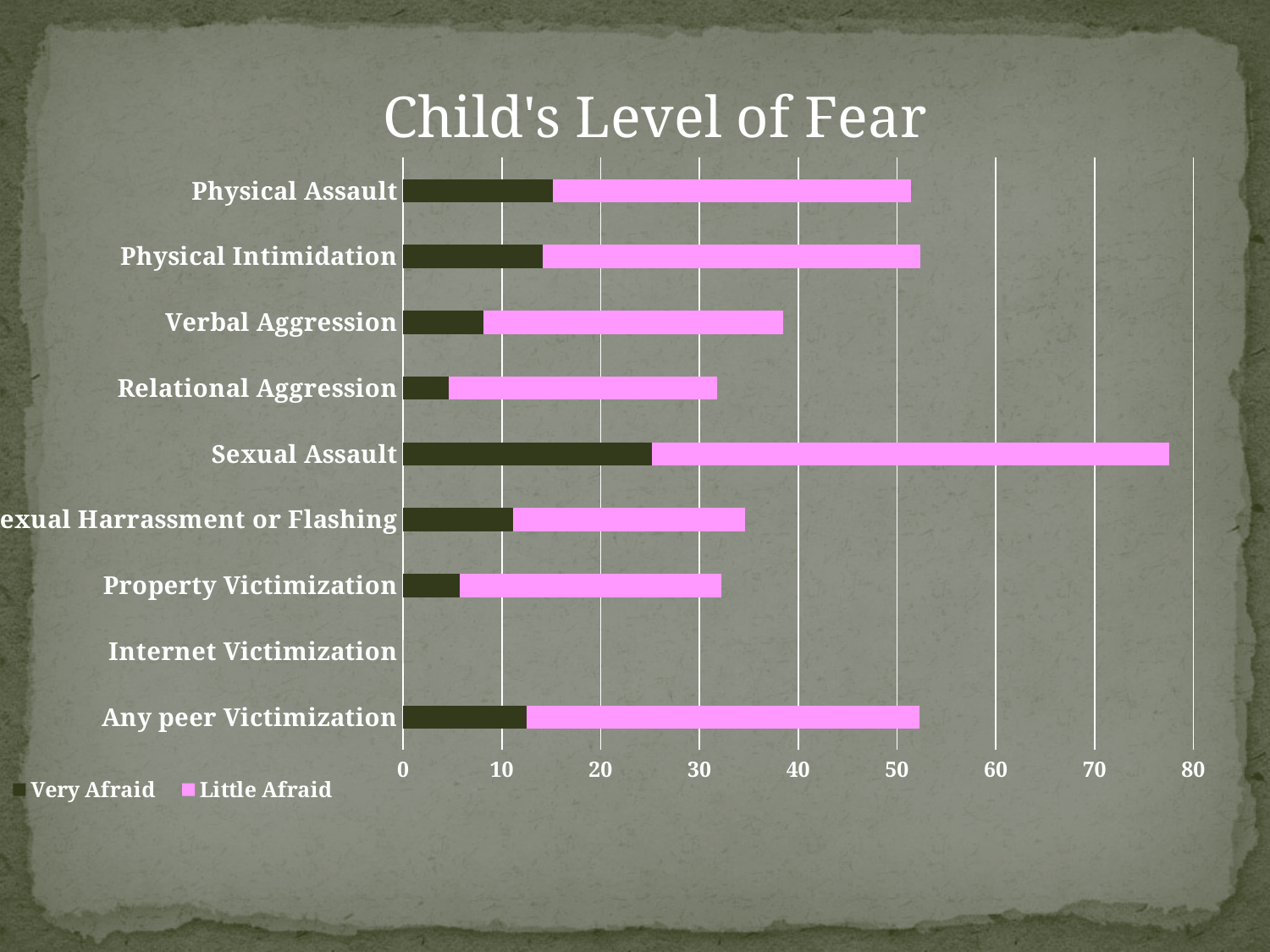

### Chart: Child's Level of Fear

| Category | Very Afraid | Little Afraid |
|---|---|---|
| Any peer Victimization | 12.5 | 39.800000000000004 |
| Internet Victimization | 0.0 | 0.0 |
| Property Victimization | 5.7 | 26.5 |
| Sexual Harrassment or Flashing | 11.1 | 23.5 |
| Sexual Assault | 25.2 | 52.4 |
| Relational Aggression | 4.6 | 27.2 |
| Verbal Aggression | 8.1 | 30.4 |
| Physical Intimidation | 14.1 | 38.300000000000004 |
| Physical Assault | 15.2 | 36.2 |